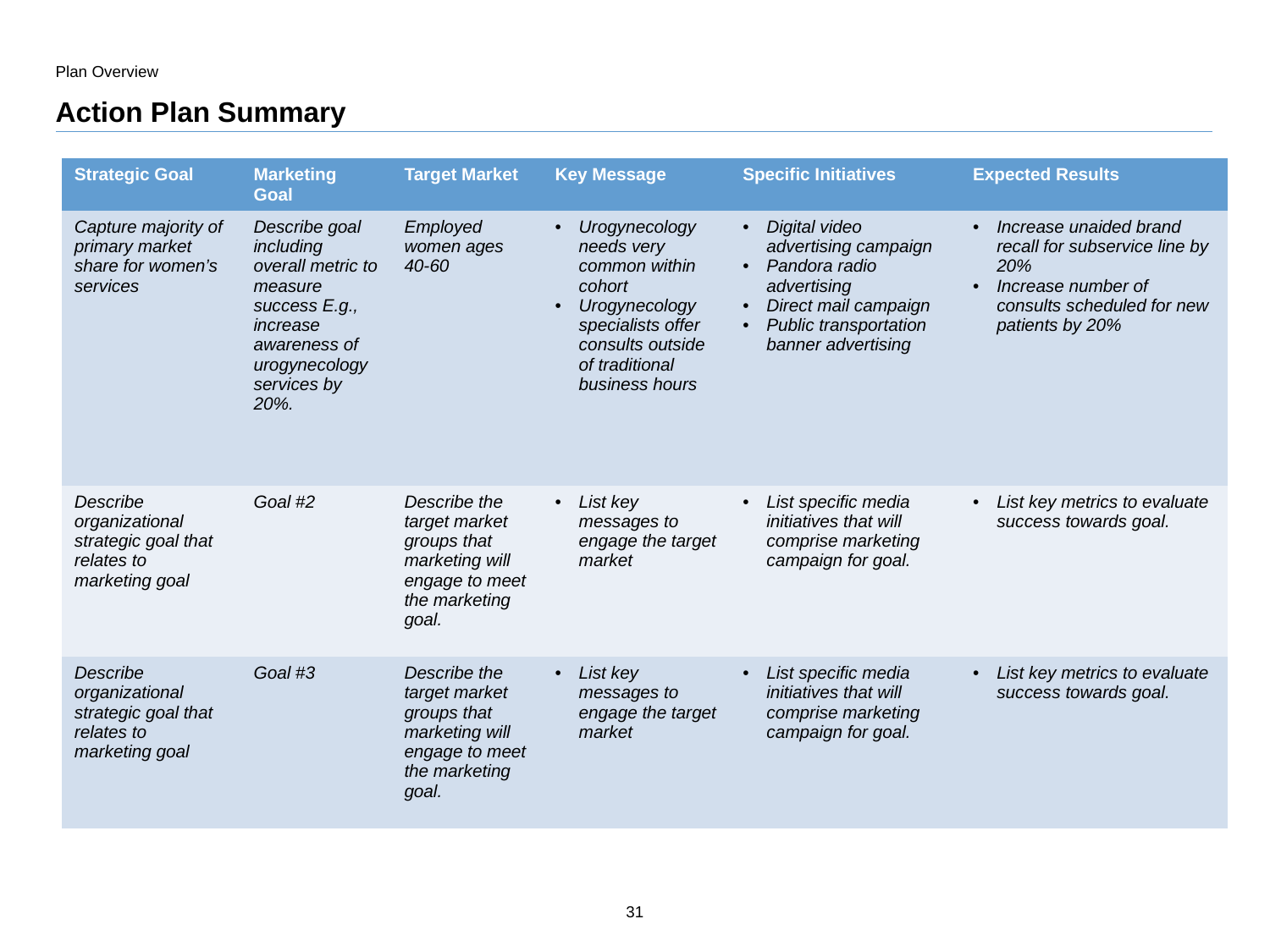

Plan Overview
# Action Plan Summary
| Strategic Goal | Marketing Goal | Target Market | Key Message | Specific Initiatives | Expected Results |
| --- | --- | --- | --- | --- | --- |
| Capture majority of primary market share for women’s services | Describe goal including overall metric to measure success E.g., increase awareness of urogynecology services by 20%. | Employed women ages 40-60 | Urogynecology needs very common within cohort Urogynecology specialists offer consults outside of traditional business hours | Digital video advertising campaign Pandora radio advertising Direct mail campaign Public transportation banner advertising | Increase unaided brand recall for subservice line by 20% Increase number of consults scheduled for new patients by 20% |
| Describe organizational strategic goal that relates to marketing goal | Goal #2 | Describe the target market groups that marketing will engage to meet the marketing goal. | List key messages to engage the target market | List specific media initiatives that will comprise marketing campaign for goal. | List key metrics to evaluate success towards goal. |
| Describe organizational strategic goal that relates to marketing goal | Goal #3 | Describe the target market groups that marketing will engage to meet the marketing goal. | List key messages to engage the target market | List specific media initiatives that will comprise marketing campaign for goal. | List key metrics to evaluate success towards goal. |
31